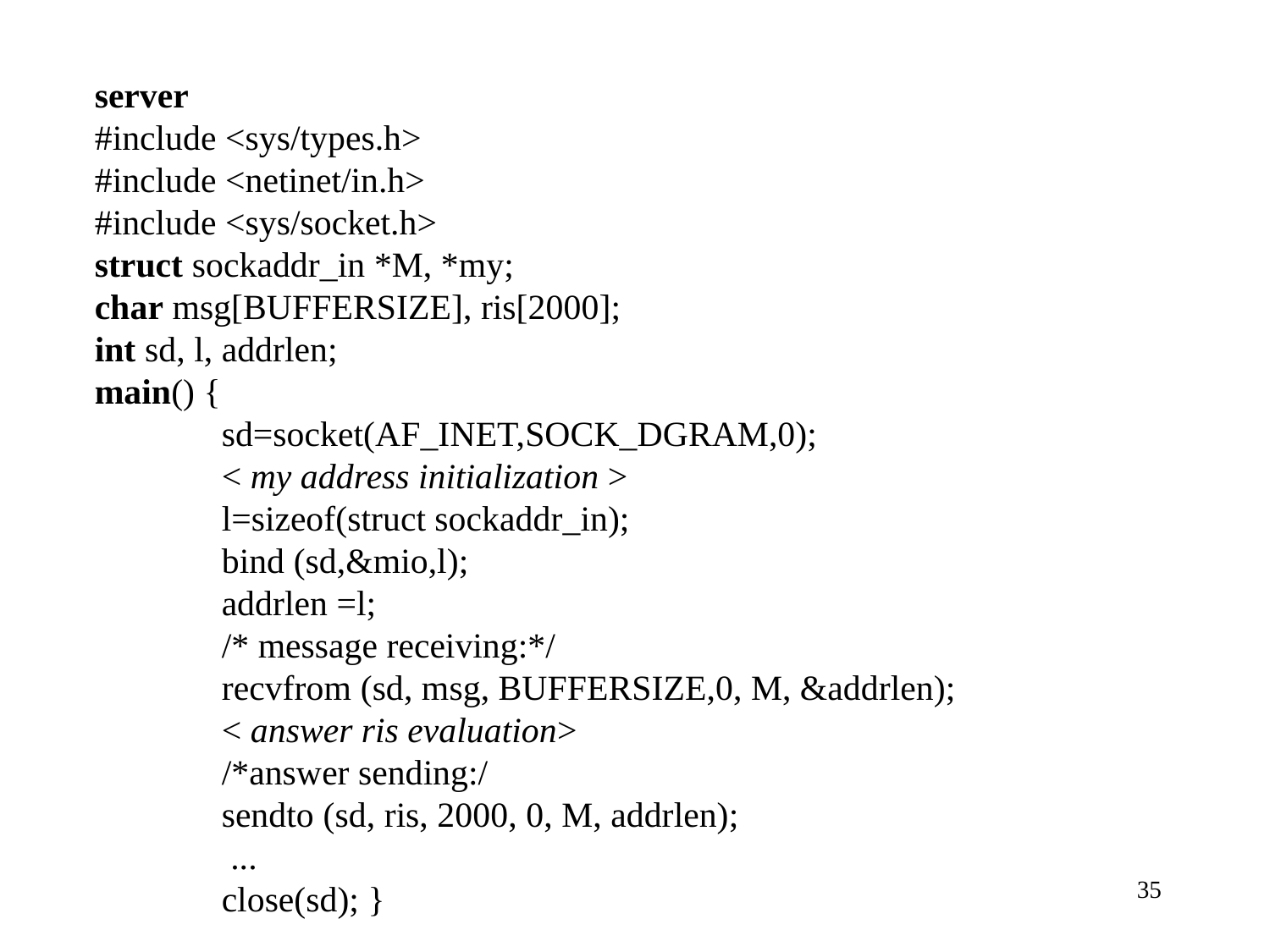

server
#include <sys/types.h>
#include <netinet/in.h>
#include <sys/socket.h>
struct sockaddr_in *M, *my;
char msg[BUFFERSIZE], ris[2000];
int sd, l, addrlen;
main() {
sd=socket(AF_INET,SOCK_DGRAM,0);
< my address initialization >
l=sizeof(struct sockaddr_in);
bind (sd,&mio,l);
addrlen =l;
/* message receiving:*/
recvfrom (sd, msg, BUFFERSIZE,0, M, &addrlen);
< answer ris evaluation>
/*answer sending:/
sendto (sd, ris, 2000, 0, M, addrlen);
 ...
close(sd); }

35